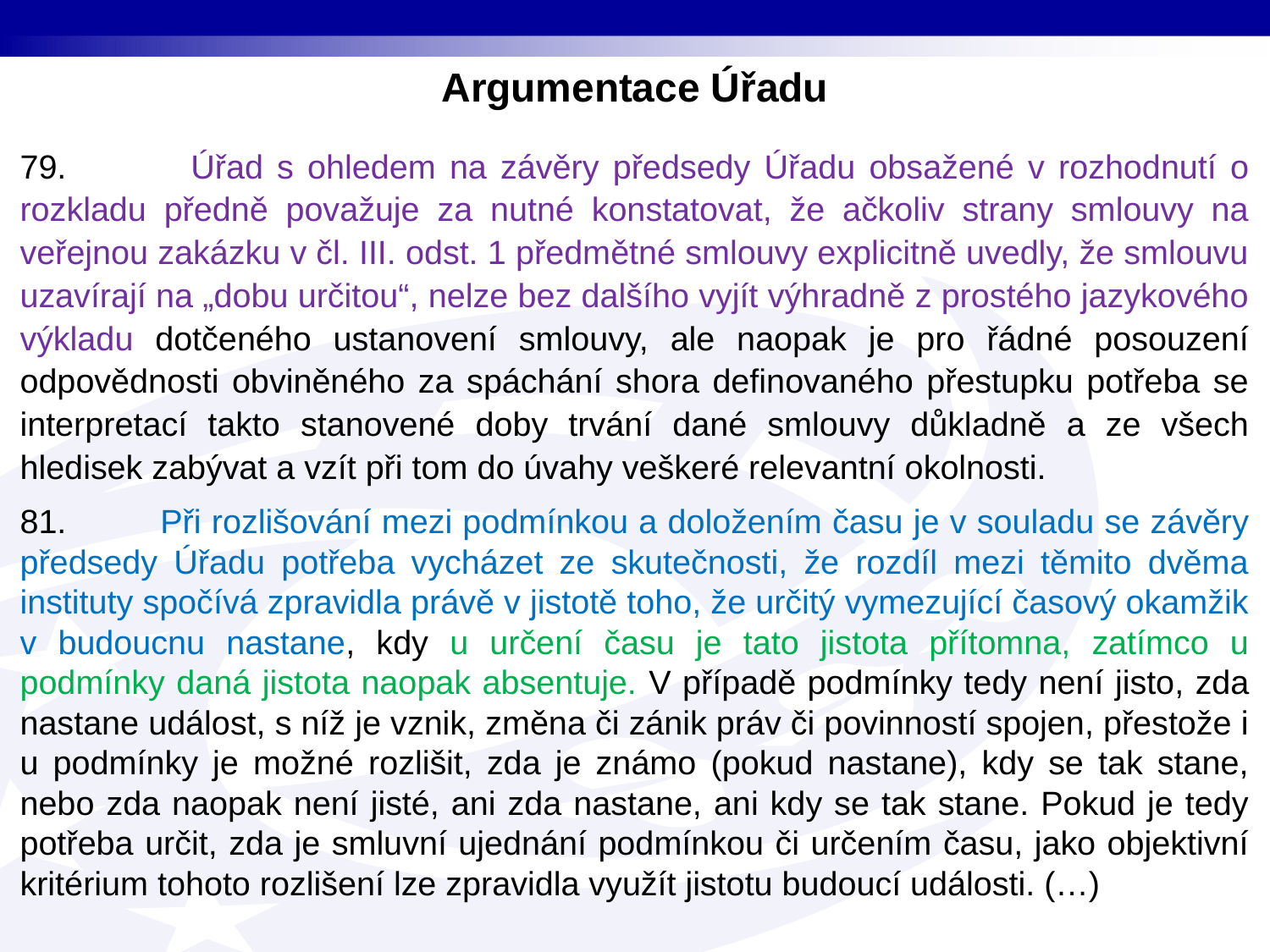

Argumentace Úřadu
79.         Úřad s ohledem na závěry předsedy Úřadu obsažené v rozhodnutí o rozkladu předně považuje za nutné konstatovat, že ačkoliv strany smlouvy na veřejnou zakázku v čl. III. odst. 1 předmětné smlouvy explicitně uvedly, že smlouvu uzavírají na „dobu určitou“, nelze bez dalšího vyjít výhradně z prostého jazykového výkladu dotčeného ustanovení smlouvy, ale naopak je pro řádné posouzení odpovědnosti obviněného za spáchání shora definovaného přestupku potřeba se interpretací takto stanovené doby trvání dané smlouvy důkladně a ze všech hledisek zabývat a vzít při tom do úvahy veškeré relevantní okolnosti.
81.         Při rozlišování mezi podmínkou a doložením času je v souladu se závěry předsedy Úřadu potřeba vycházet ze skutečnosti, že rozdíl mezi těmito dvěma instituty spočívá zpravidla právě v jistotě toho, že určitý vymezující časový okamžik v budoucnu nastane, kdy u určení času je tato jistota přítomna, zatímco u podmínky daná jistota naopak absentuje. V případě podmínky tedy není jisto, zda nastane událost, s níž je vznik, změna či zánik práv či povinností spojen, přestože i u podmínky je možné rozlišit, zda je známo (pokud nastane), kdy se tak stane, nebo zda naopak není jisté, ani zda nastane, ani kdy se tak stane. Pokud je tedy potřeba určit, zda je smluvní ujednání podmínkou či určením času, jako objektivní kritérium tohoto rozlišení lze zpravidla využít jistotu budoucí události. (…)